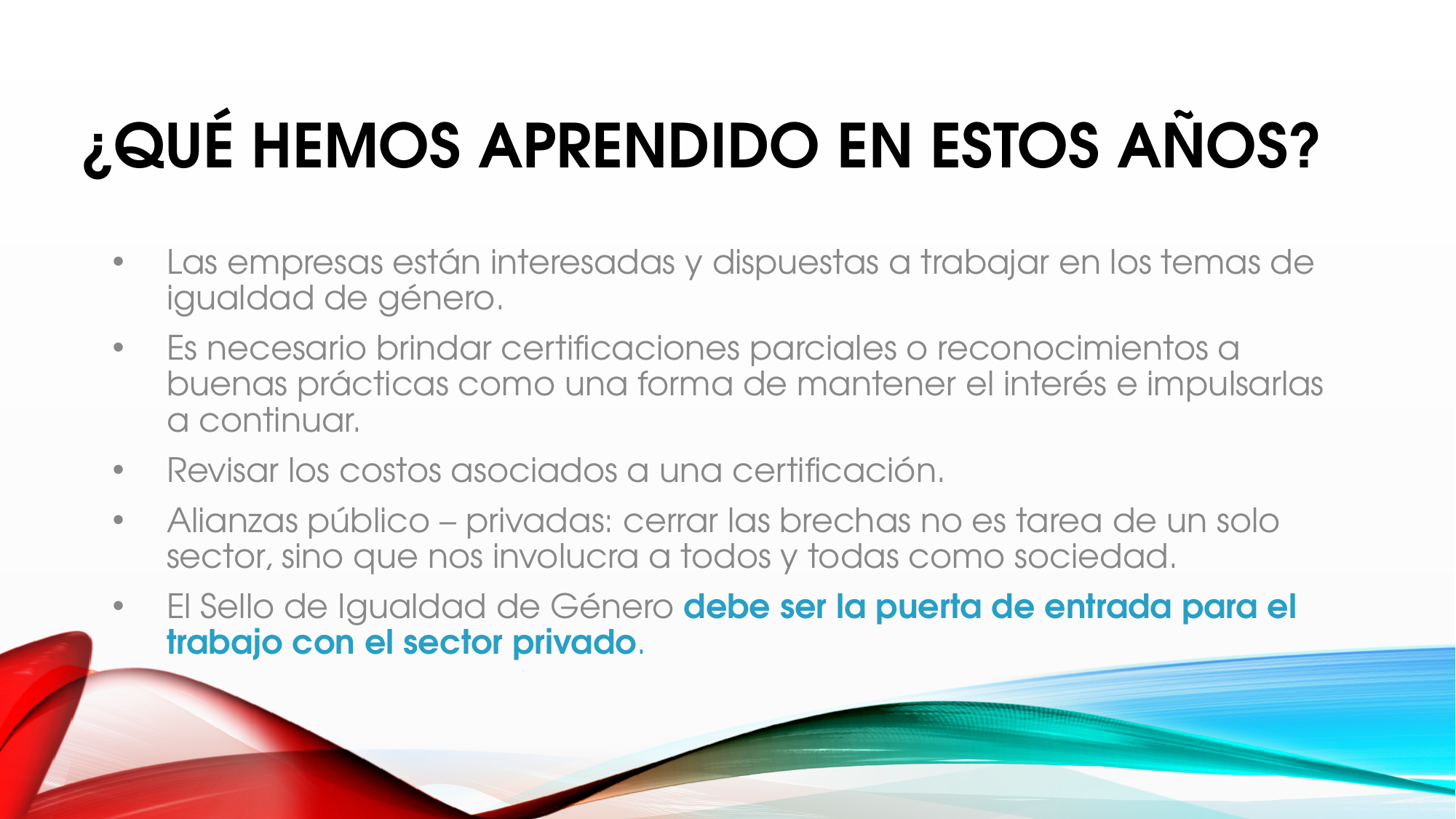

¿QUÉ HEMOS APRENDIDO EN ESTOS AÑOS?
Las empresas están interesadas y dispuestas a trabajar en los temas de igualdad de género.
Es necesario brindar certificaciones parciales o reconocimientos a buenas prácticas como una forma de mantener el interés e impulsarlas a continuar.
Revisar los costos asociados a una certificación.
Alianzas público – privadas: cerrar las brechas no es tarea de un solo sector, sino que nos involucra a todos y todas como sociedad.
El Sello de Igualdad de Género debe ser la puerta de entrada para el trabajo con el sector privado.